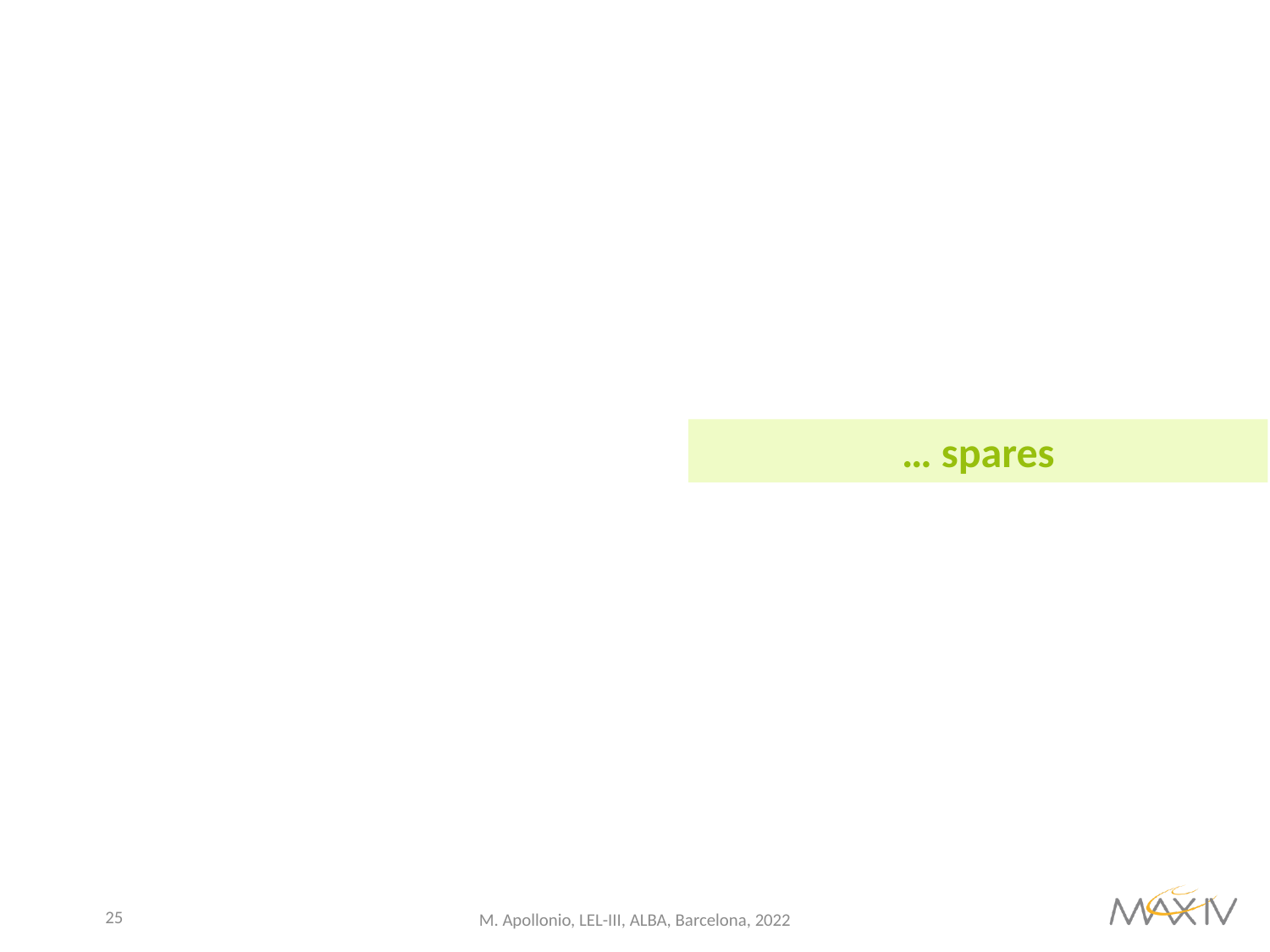

… spares
25
M. Apollonio, LEL-III, ALBA, Barcelona, 2022